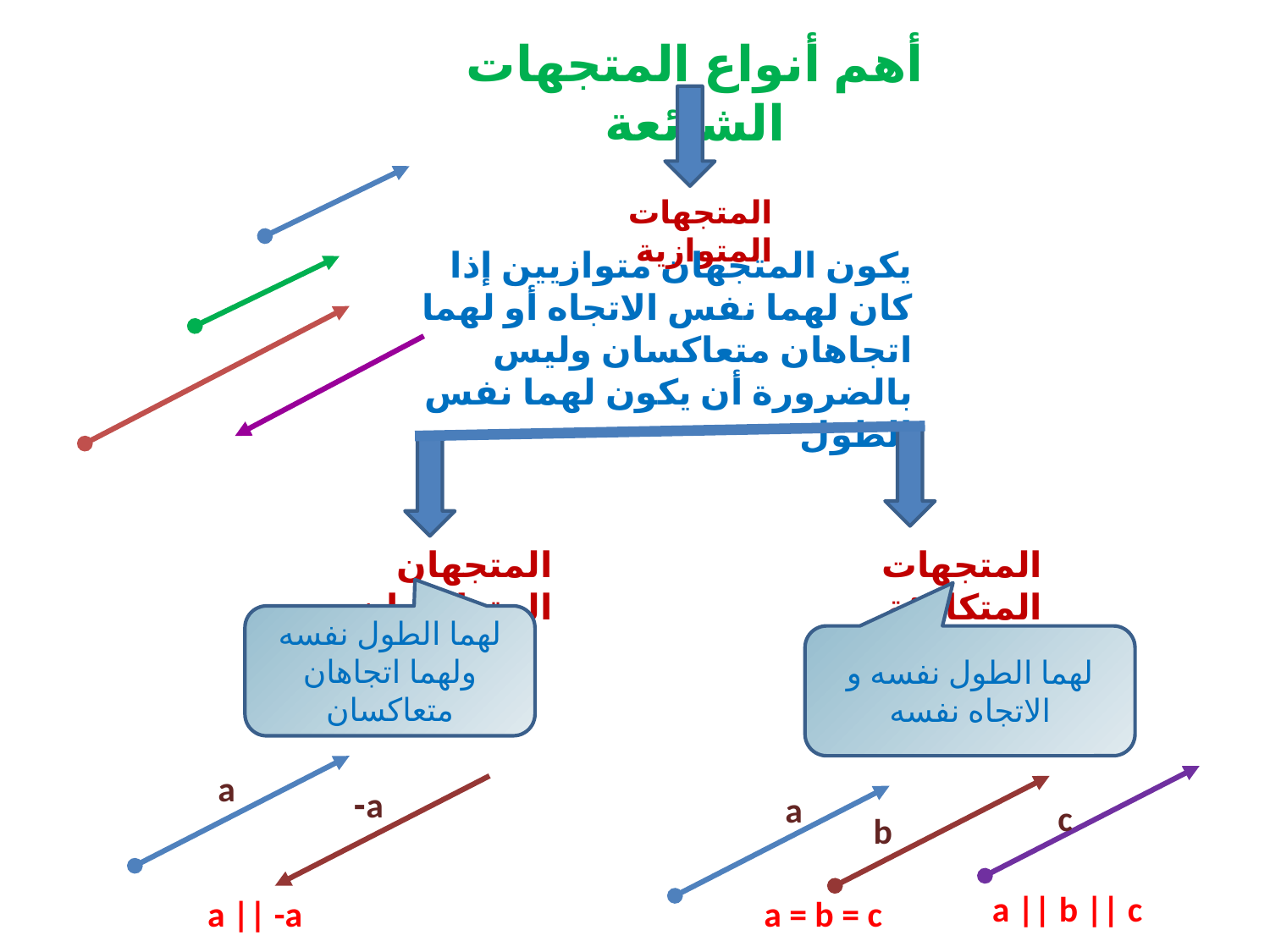

أهم أنواع المتجهات الشائعة

المتجهات المتوازية
يكون المتجهان متوازيين إذا كان لهما نفس الاتجاه أو لهما اتجاهان متعاكسان وليس بالضرورة أن يكون لهما نفس الطول

المتجهان المتعاكسان
المتجهات المتكافئة
لهما الطول نفسه ولهما اتجاهان متعاكسان
لهما الطول نفسه و الاتجاه نفسه

a

 a-

a

c
b
a || b || c
a || -a
a = b = c